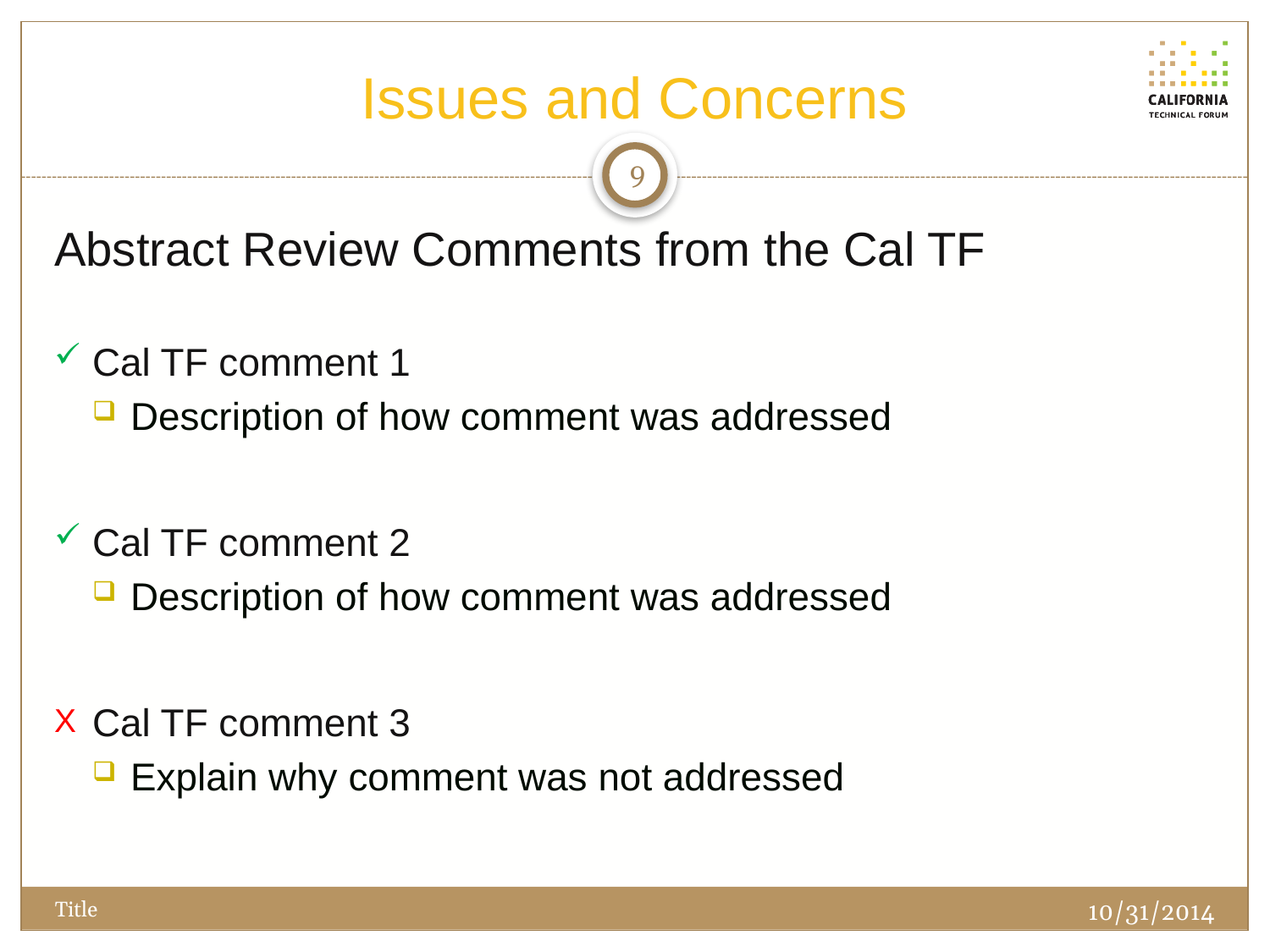

# Issues and Concerns
9
Abstract Review Comments from the Cal TF

Cal TF comment 1
Description of how comment was addressed

Cal TF comment 2
Description of how comment was addressed

Cal TF comment 3
Explain why comment was not addressed

10/31/2014
Title